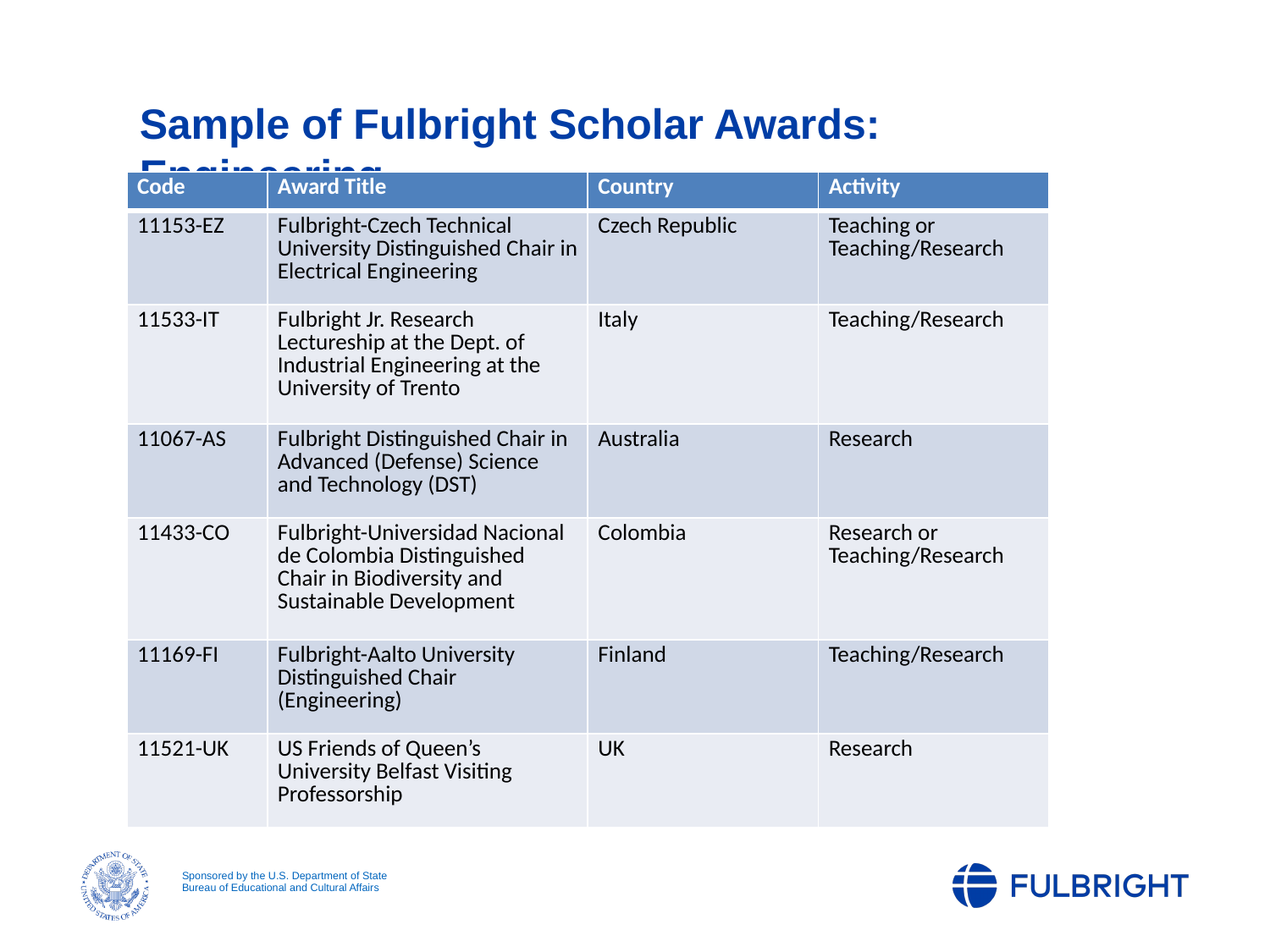

Sample of Fulbright Scholar Awards: Engineering
| Code | Award Title | Country | Activity |
| --- | --- | --- | --- |
| 11153-EZ | Fulbright-Czech Technical University Distinguished Chair in Electrical Engineering | Czech Republic | Teaching or Teaching/Research |
| 11533-IT | Fulbright Jr. Research Lectureship at the Dept. of Industrial Engineering at the University of Trento | Italy | Teaching/Research |
| 11067-AS | Fulbright Distinguished Chair in Advanced (Defense) Science and Technology (DST) | Australia | Research |
| 11433-CO | Fulbright-Universidad Nacional de Colombia Distinguished Chair in Biodiversity and Sustainable Development | Colombia | Research or Teaching/Research |
| 11169-FI | Fulbright-Aalto University Distinguished Chair (Engineering) | Finland | Teaching/Research |
| 11521-UK | US Friends of Queen’s University Belfast Visiting Professorship | UK | Research |